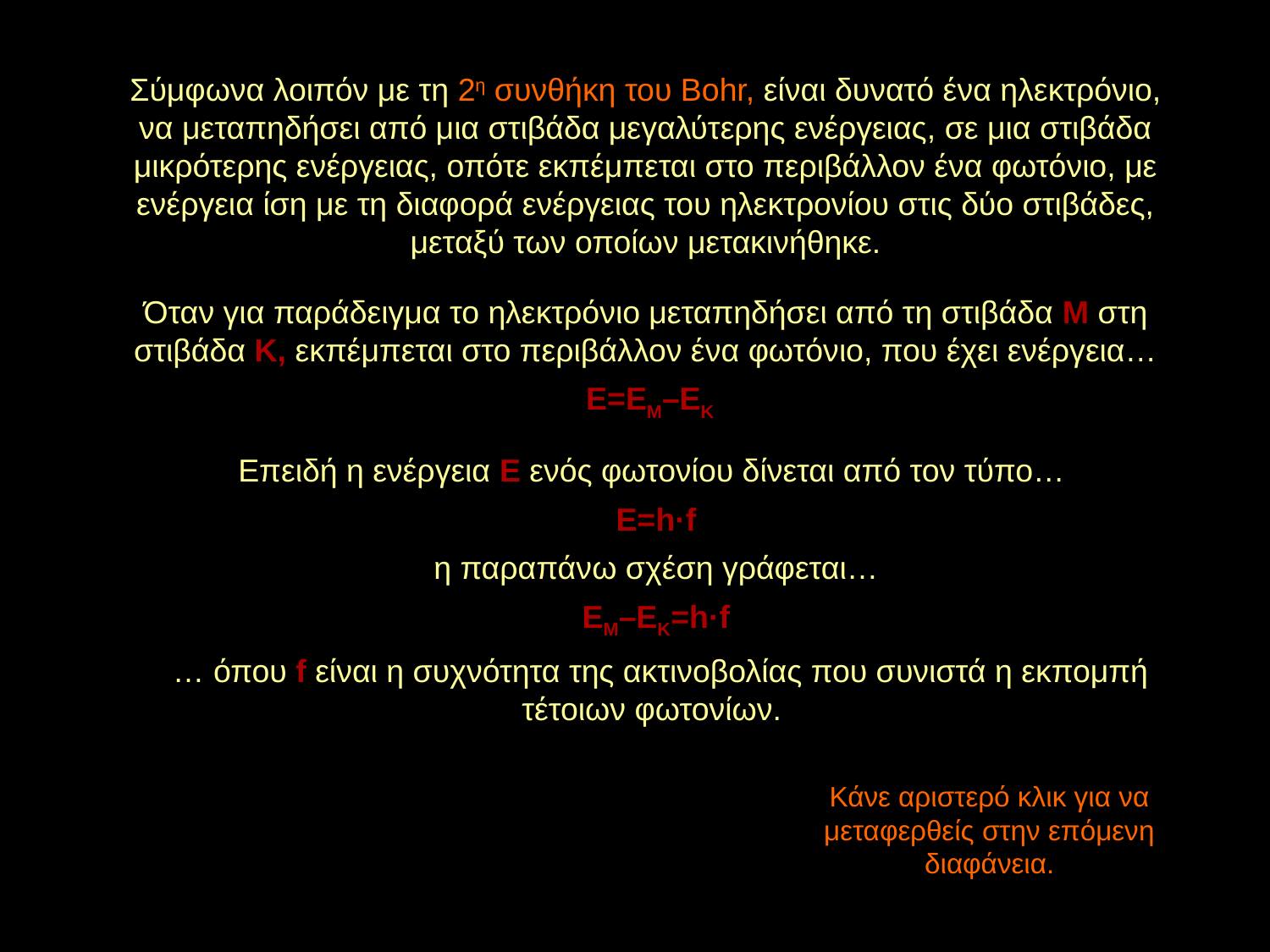

Σύμφωνα λοιπόν με τη 2η συνθήκη του Bohr, είναι δυνατό ένα ηλεκτρόνιο, να μεταπηδήσει από μια στιβάδα μεγαλύτερης ενέργειας, σε μια στιβάδα μικρότερης ενέργειας, οπότε εκπέμπεται στο περιβάλλον ένα φωτόνιο, με ενέργεια ίση με τη διαφορά ενέργειας του ηλεκτρονίου στις δύο στιβάδες, μεταξύ των οποίων μετακινήθηκε.
Όταν για παράδειγμα το ηλεκτρόνιο μεταπηδήσει από τη στιβάδα M στη στιβάδα Κ, εκπέμπεται στο περιβάλλον ένα φωτόνιο, που έχει ενέργεια…
 Ε=ΕΜ–ΕΚ
Επειδή η ενέργεια Ε ενός φωτονίου δίνεται από τον τύπο…
Ε=h·f
 η παραπάνω σχέση γράφεται…
EΜ–EΚ=h·f
 … όπου f είναι η συχνότητα της ακτινοβολίας που συνιστά η εκπομπή τέτοιων φωτονίων.
Κάνε αριστερό κλικ για να μεταφερθείς στην επόμενη διαφάνεια.